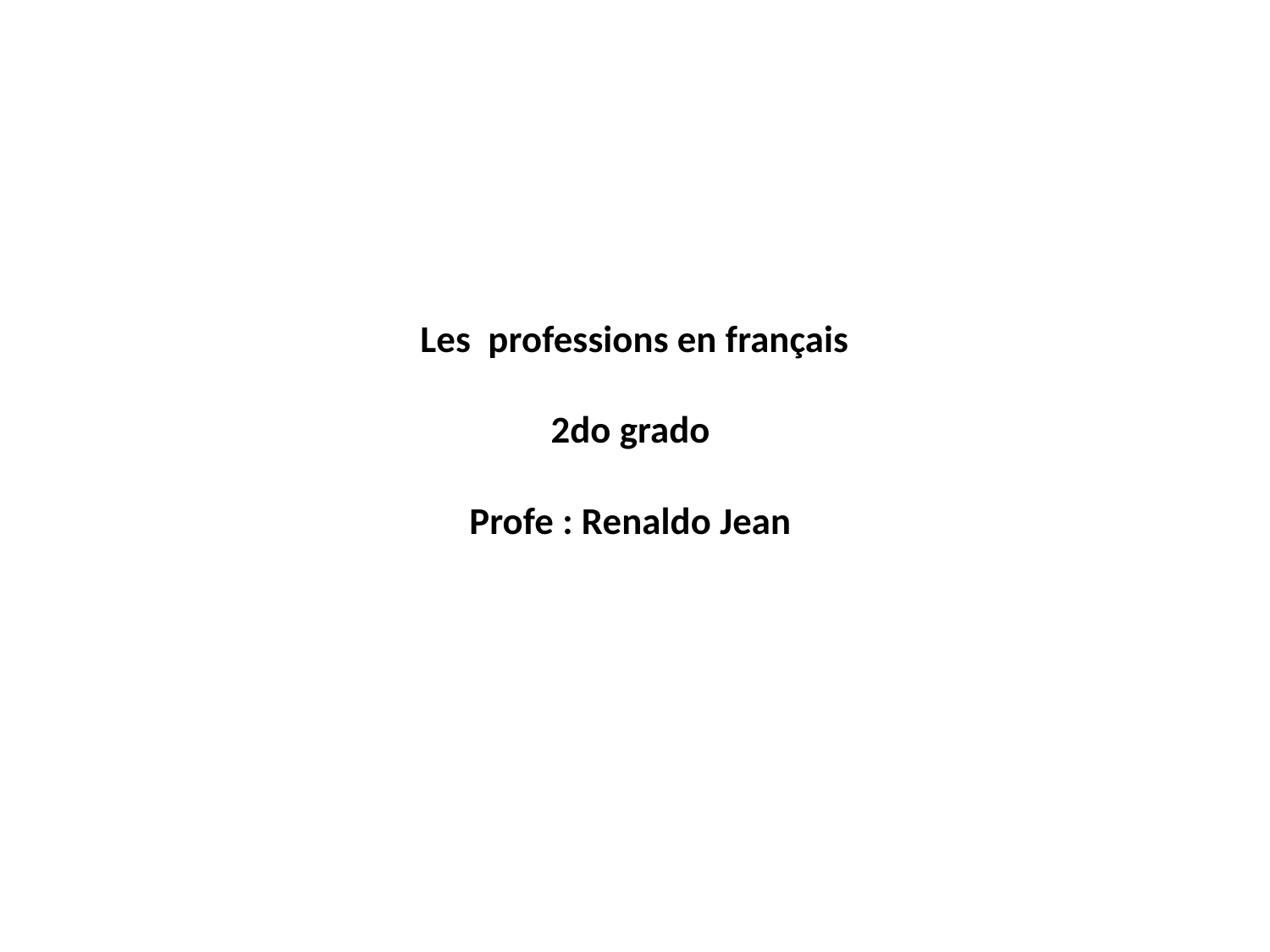

# Les  professions en français 2do grado Profe : Renaldo Jean